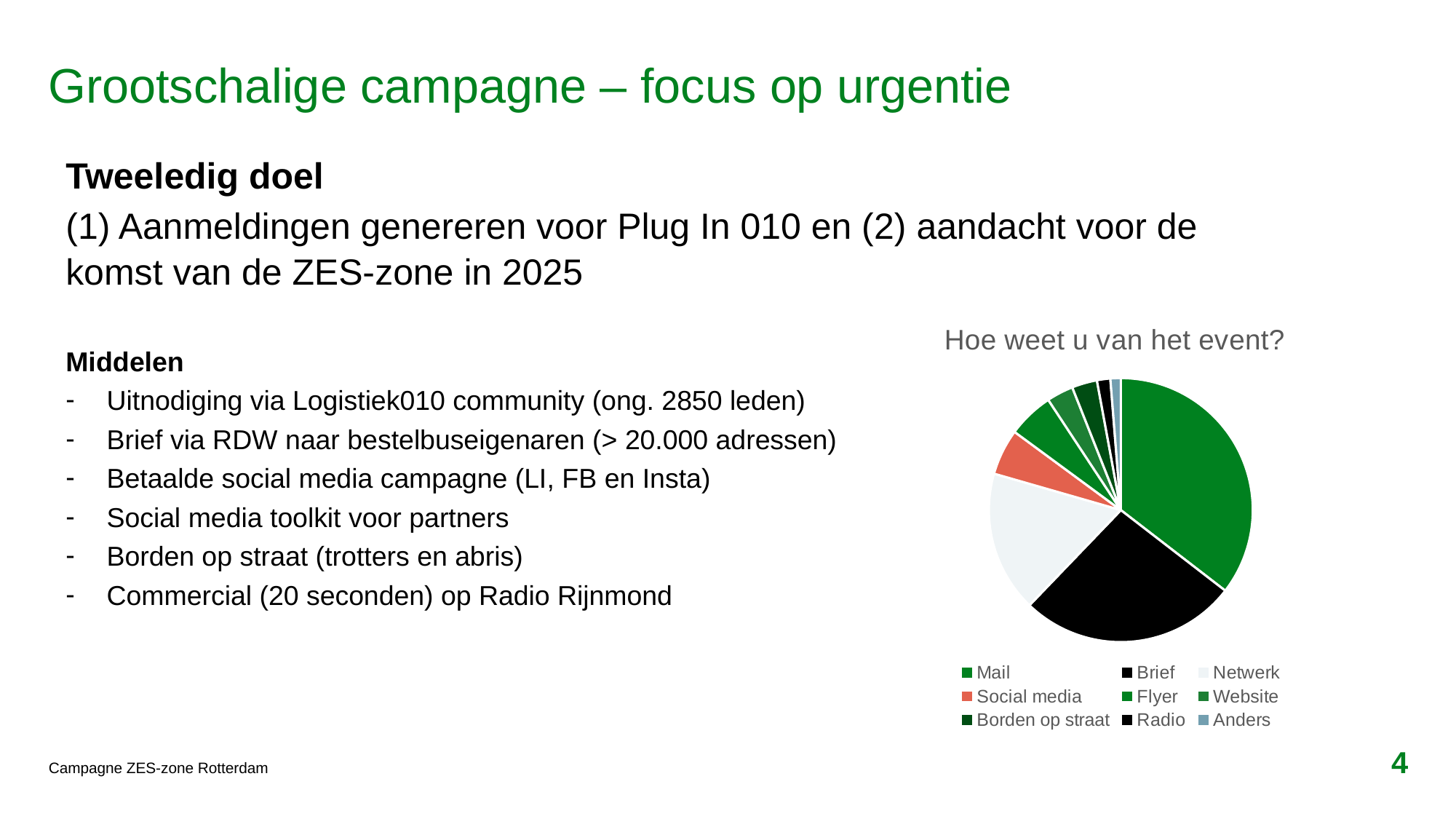

# Grootschalige campagne – focus op urgentie

Tweeledig doel
(1) Aanmeldingen genereren voor Plug In 010 en (2) aandacht voor de komst van de ZES-zone in 2025
Middelen
Uitnodiging via Logistiek010 community (ong. 2850 leden)
Brief via RDW naar bestelbuseigenaren (> 20.000 adressen)
Betaalde social media campagne (LI, FB en Insta)
Social media toolkit voor partners
Borden op straat (trotters en abris)
Commercial (20 seconden) op Radio Rijnmond

### Chart:

| Category | Hoe weet u van het event? |
|---|---|
| Mail | 195.0 |
| Brief | 147.0 |
| Netwerk | 95.0 |
| Social media | 31.0 |
| Flyer | 31.0 |
| Website | 18.0 |
| Borden op straat | 17.0 |
| Radio | 9.0 |
| Anders | 7.0 |
4
Campagne ZES-zone Rotterdam